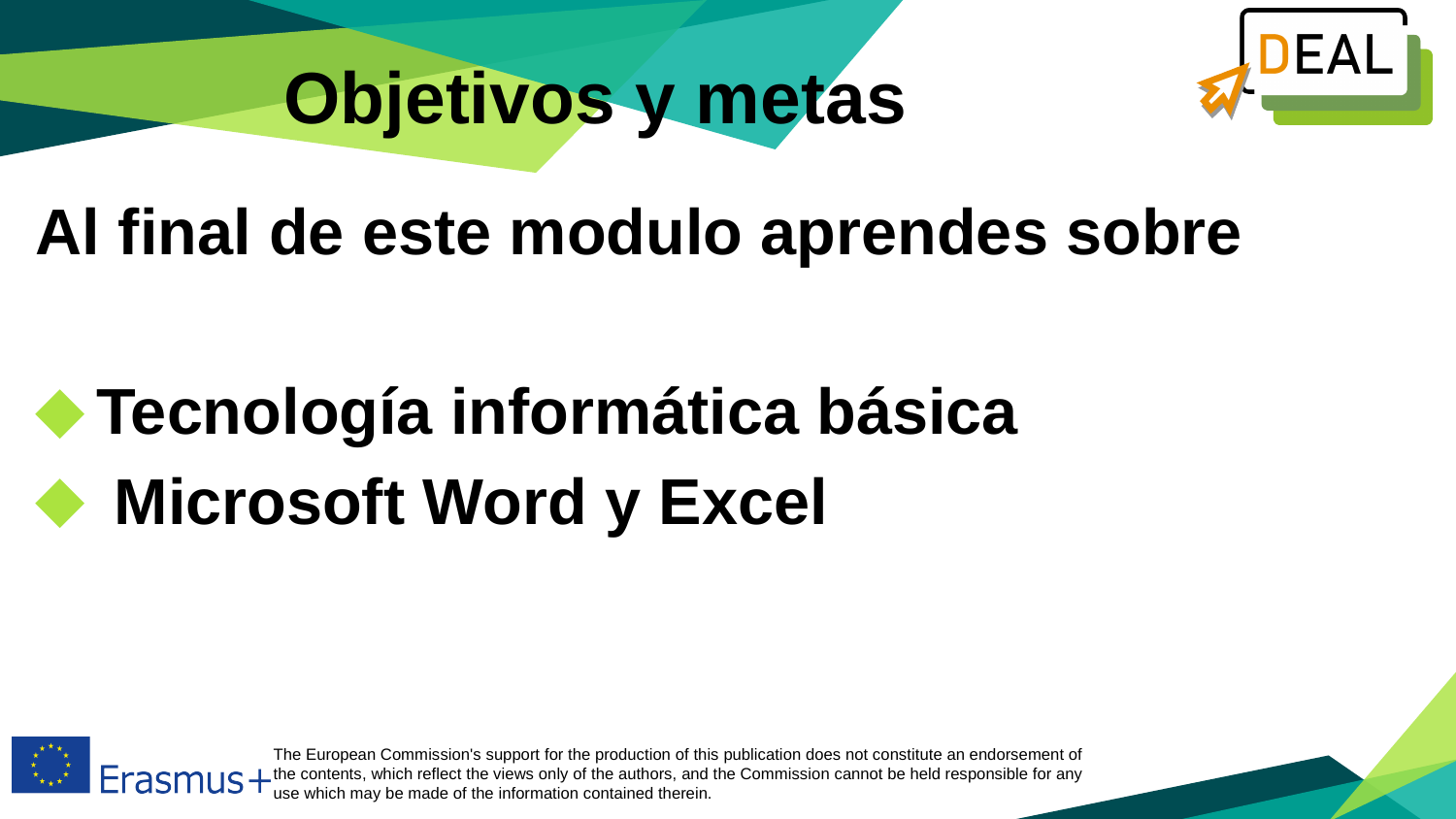

Objetivos y metas
Al final de este modulo aprendes sobre

Tecnología informática básica
 Microsoft Word y Excel